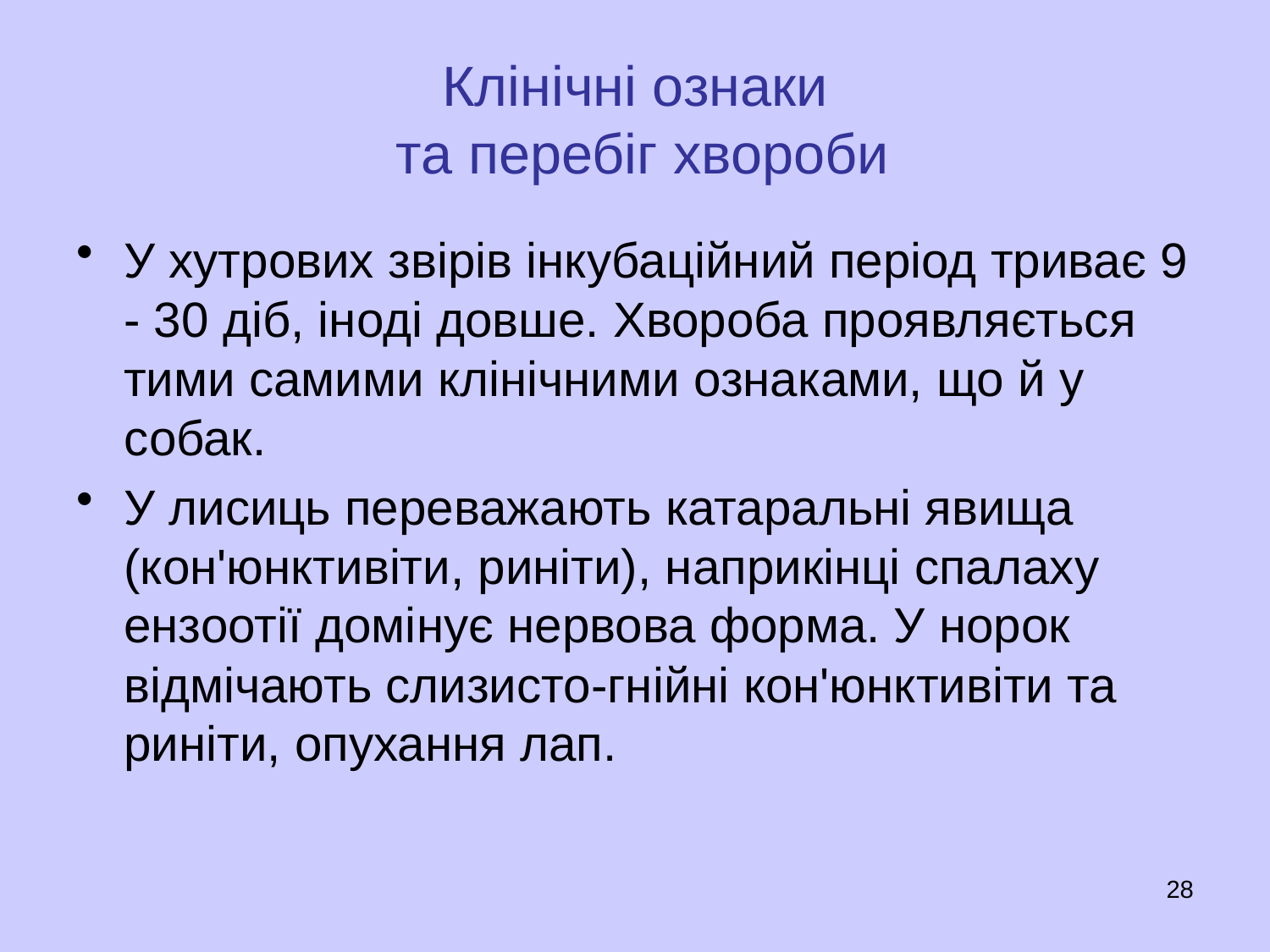

# Клінічні ознаки та перебіг хвороби
У хутрових звірів інкубаційний період триває 9 - 30 діб, іноді довше. Хвороба проявляється тими самими клінічними ознаками, що й у собак.
У лисиць переважають катаральні явища (кон'юнктивіти, риніти), наприкінці спалаху ензоотії домінує нервова форма. У норок відмічають слизисто-гнійні кон'юнктивіти та риніти, опухання лап.
28